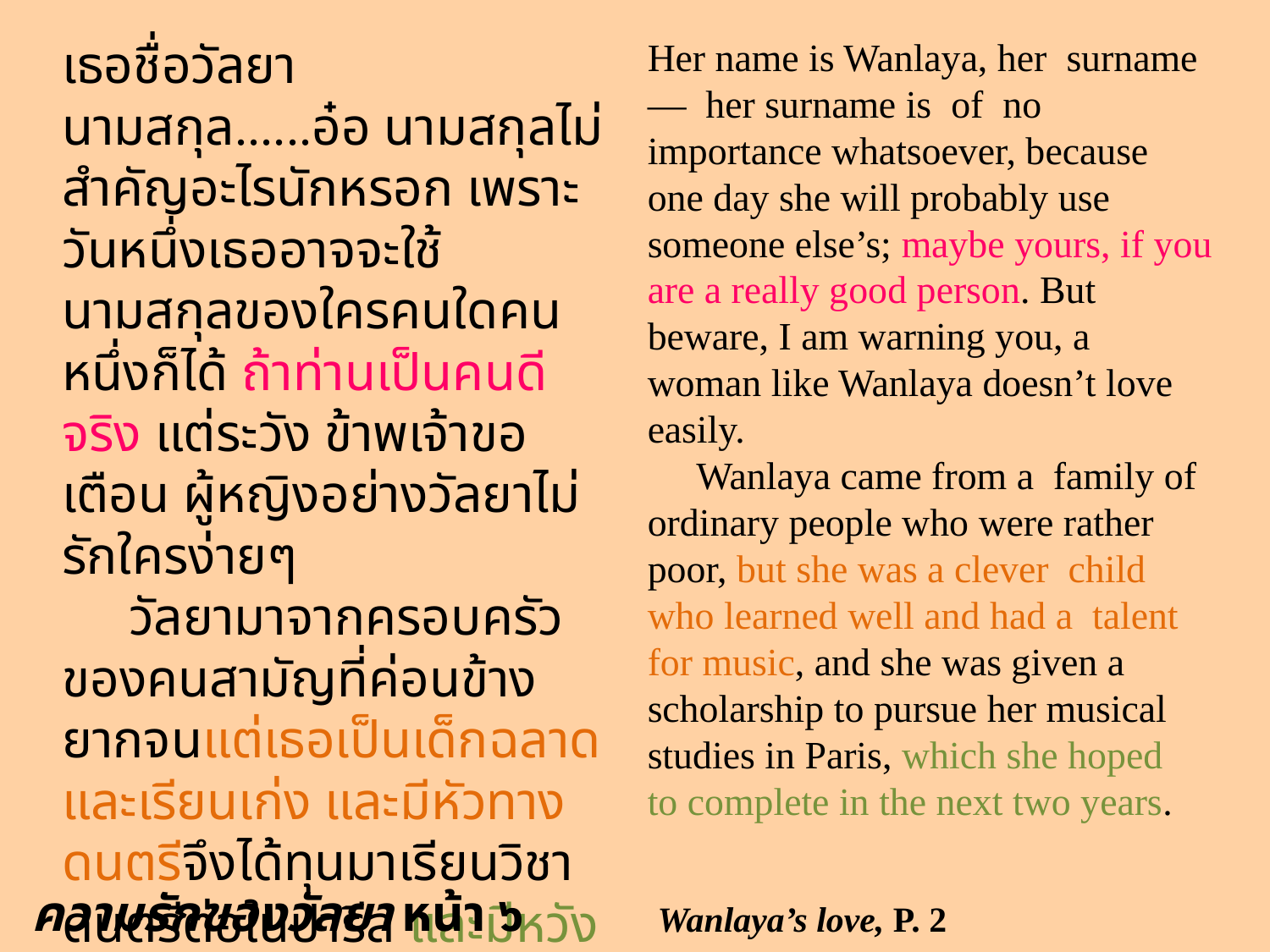

เธอชื่อวัลยา นามสกุล......อ๋อ นามสกุลไม่สำคัญอะไรนักหรอก เพราะวันหนึ่งเธออาจจะใช้นามสกุลของใครคนใดคนหนึ่งก็ได้ ถ้าท่านเป็นคนดีจริง แต่ระวัง ข้าพเจ้าขอเตือน ผู้หญิงอย่างวัลยาไม่รักใครง่ายๆ
     วัลยามาจากครอบครัวของคนสามัญที่ค่อนข้างยากจนแต่เธอเป็นเด็กฉลาดและเรียนเก่ง และมีหัวทางดนตรีจึงได้ทุนมาเรียนวิชาดนตรีต่อในปารีส และมีหวังสำเร็จในอีกสองปีข้างหน้า
Her name is Wanlaya, her  surname —  her surname is  of  no  importance whatsoever, because  one day she will probably use someone else’s; maybe yours, if you are a really good person. But beware, I am warning you, a woman like Wanlaya doesn’t love easily.
     Wanlaya came from a  family of ordinary people who were rather poor, but she was a clever  child who learned well and had a  talent  for music, and she was given a scholarship to pursue her musical studies in Paris, which she hoped  to complete in the next two years.
ความรักของวัลยา หน้า ๖
Wanlaya’s love, P. 2